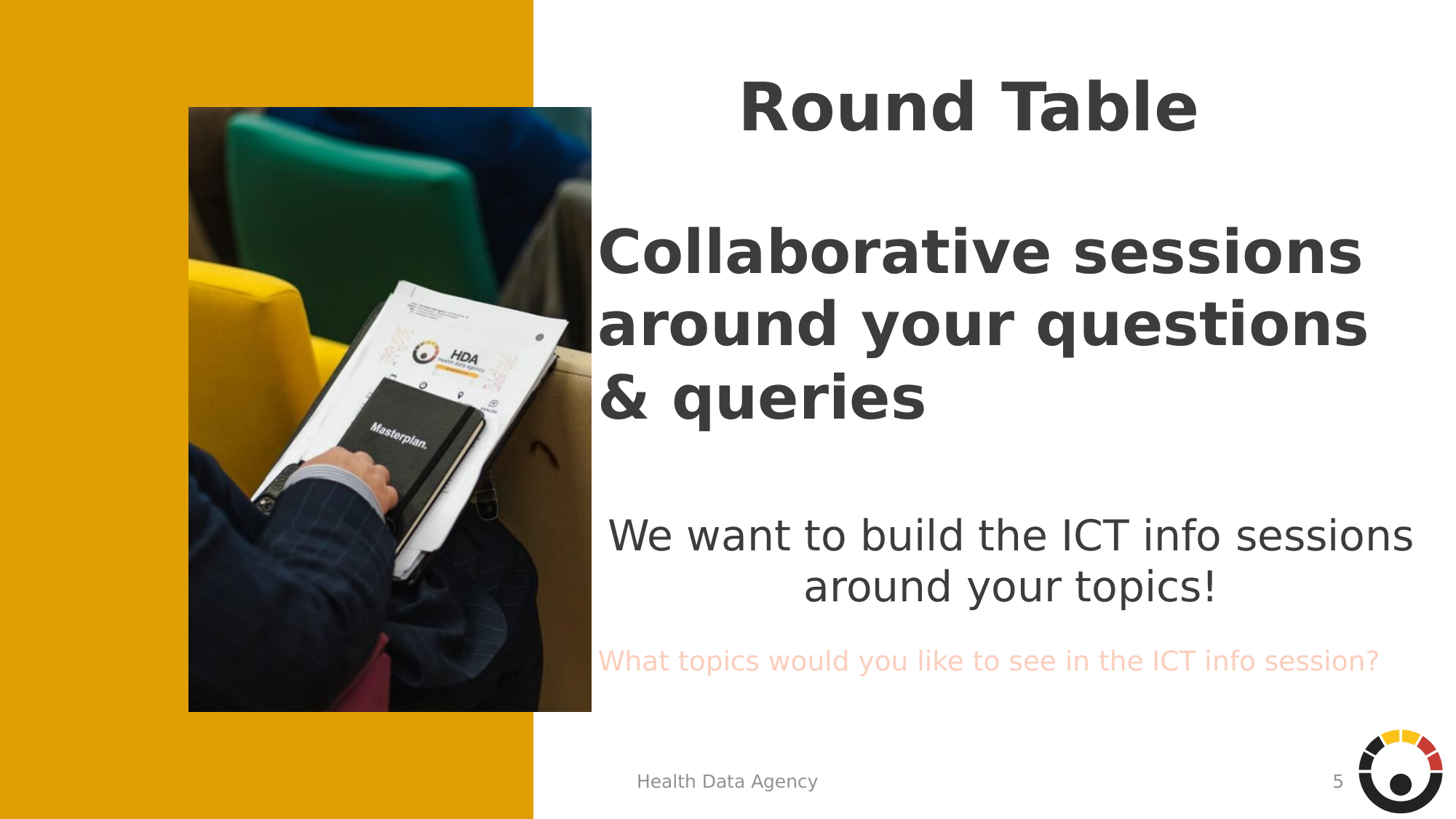

# Round Table
Collaborative sessions around your questions & queries
We want to build the ICT info sessions around your topics!

What topics would you like to see in the ICT info session?
Health Data Agency
5